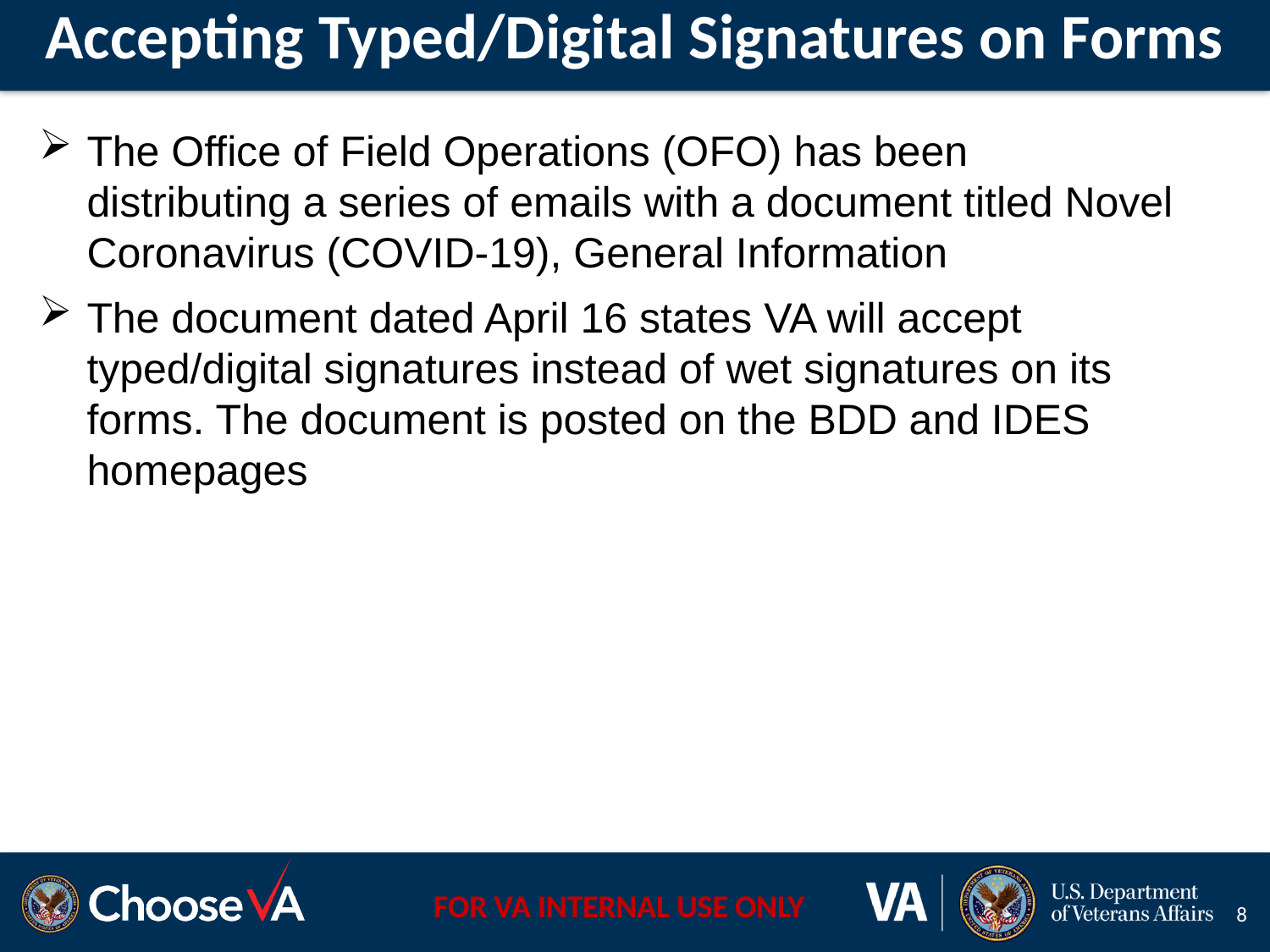

Accepting Typed/Digital Signatures on Forms
The Office of Field Operations (OFO) has been distributing a series of emails with a document titled Novel Coronavirus (COVID-19), General Information
The document dated April 16 states VA will accept typed/digital signatures instead of wet signatures on its forms. The document is posted on the BDD and IDES homepages
8